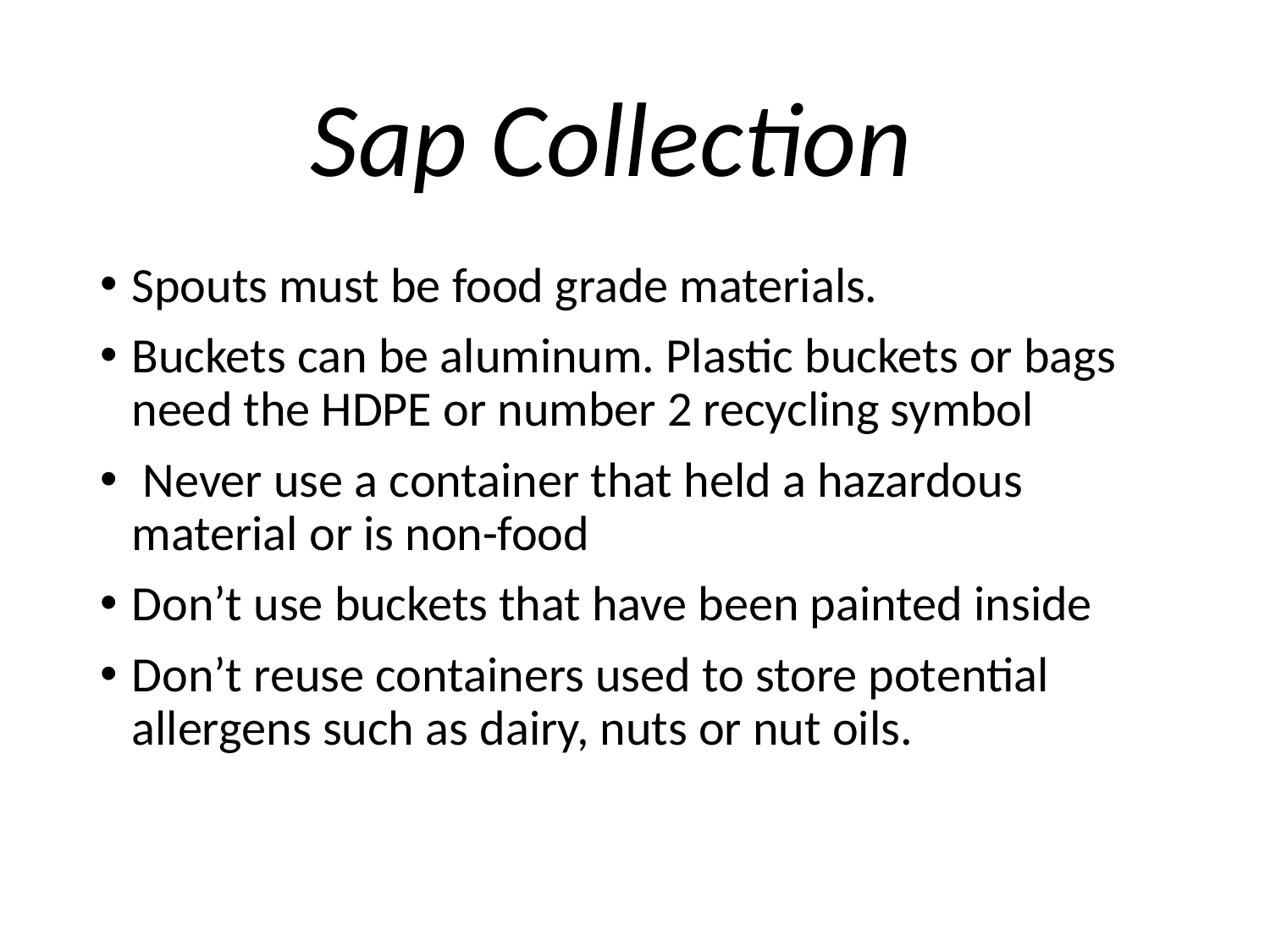

# Sap Collection
Spouts must be food grade materials.
Buckets can be aluminum. Plastic buckets or bags need the HDPE or number 2 recycling symbol
 Never use a container that held a hazardous material or is non-food
Don’t use buckets that have been painted inside
Don’t reuse containers used to store potential allergens such as dairy, nuts or nut oils.